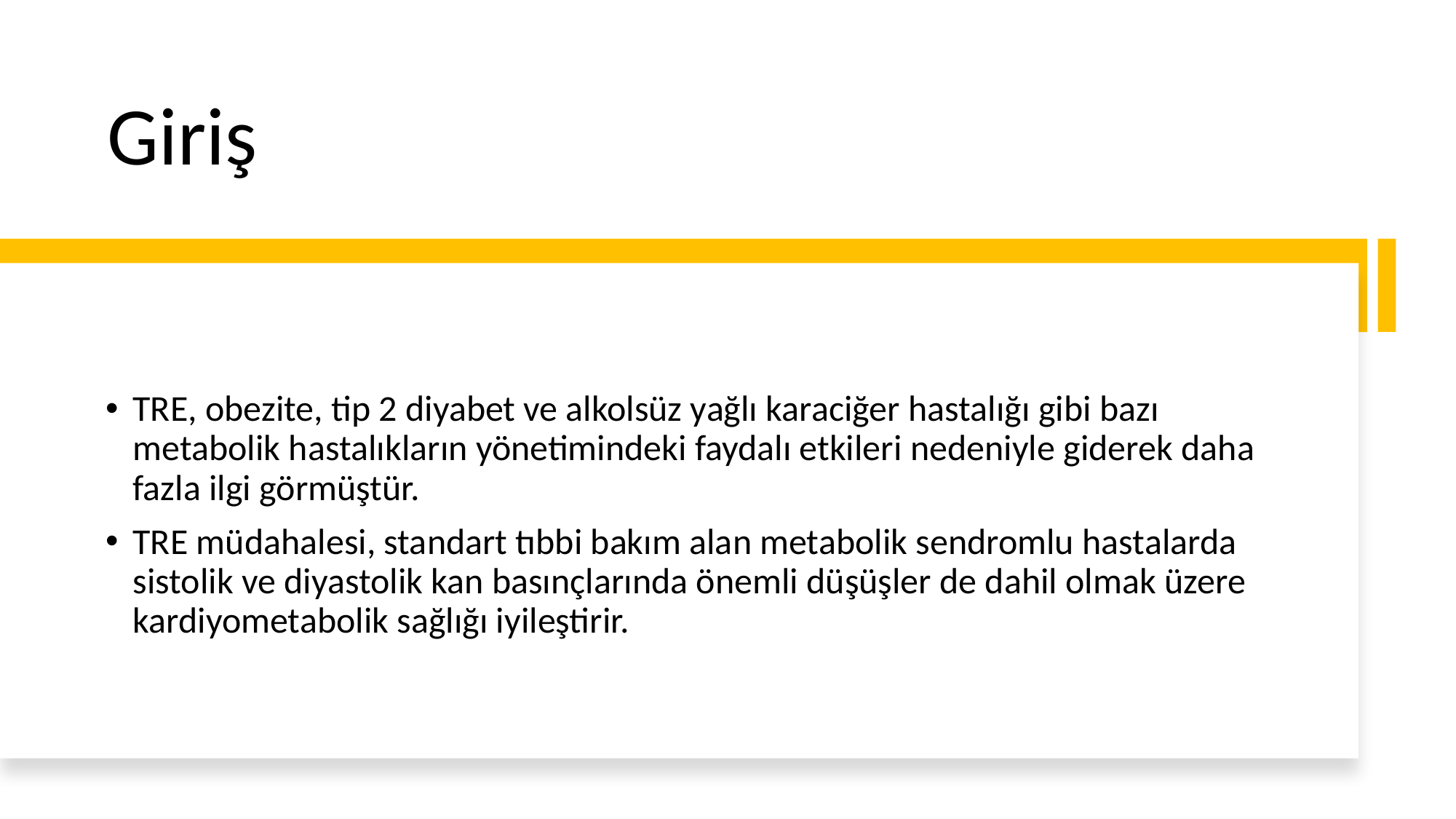

# Giriş

TRE, obezite, tip 2 diyabet ve alkolsüz yağlı karaciğer hastalığı gibi bazı metabolik hastalıkların yönetimindeki faydalı etkileri nedeniyle giderek daha fazla ilgi görmüştür.
TRE müdahalesi, standart tıbbi bakım alan metabolik sendromlu hastalarda sistolik ve diyastolik kan basınçlarında önemli düşüşler de dahil olmak üzere kardiyometabolik sağlığı iyileştirir.